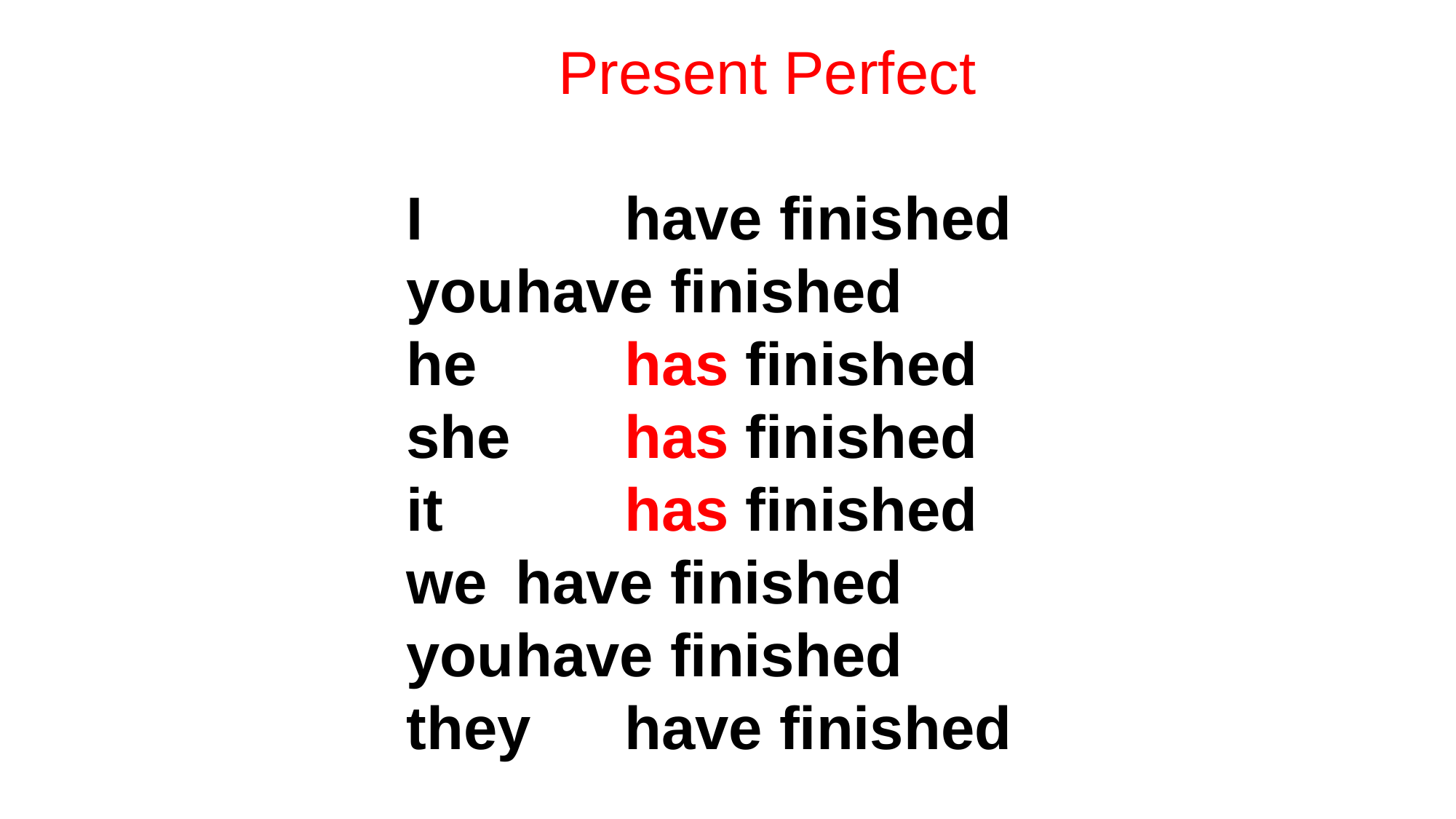

Present Perfect

I 		have finished
you	have finished
he		has finished
she		has finished
it		has finished
we 	have finished
you	have finished
they	have finished